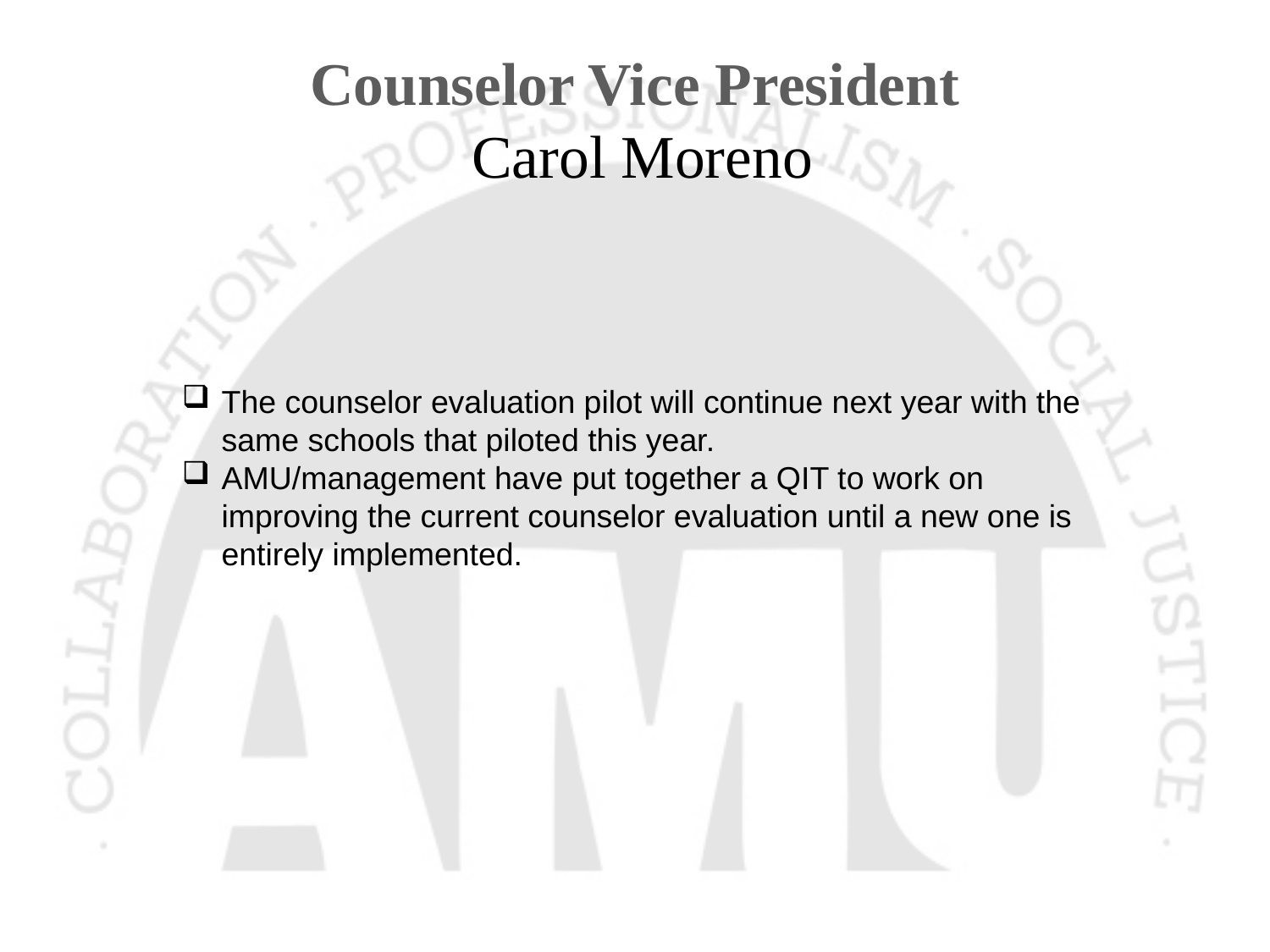

# Counselor Vice President Carol Moreno
The counselor evaluation pilot will continue next year with the same schools that piloted this year.
AMU/management have put together a QIT to work on improving the current counselor evaluation until a new one is entirely implemented.